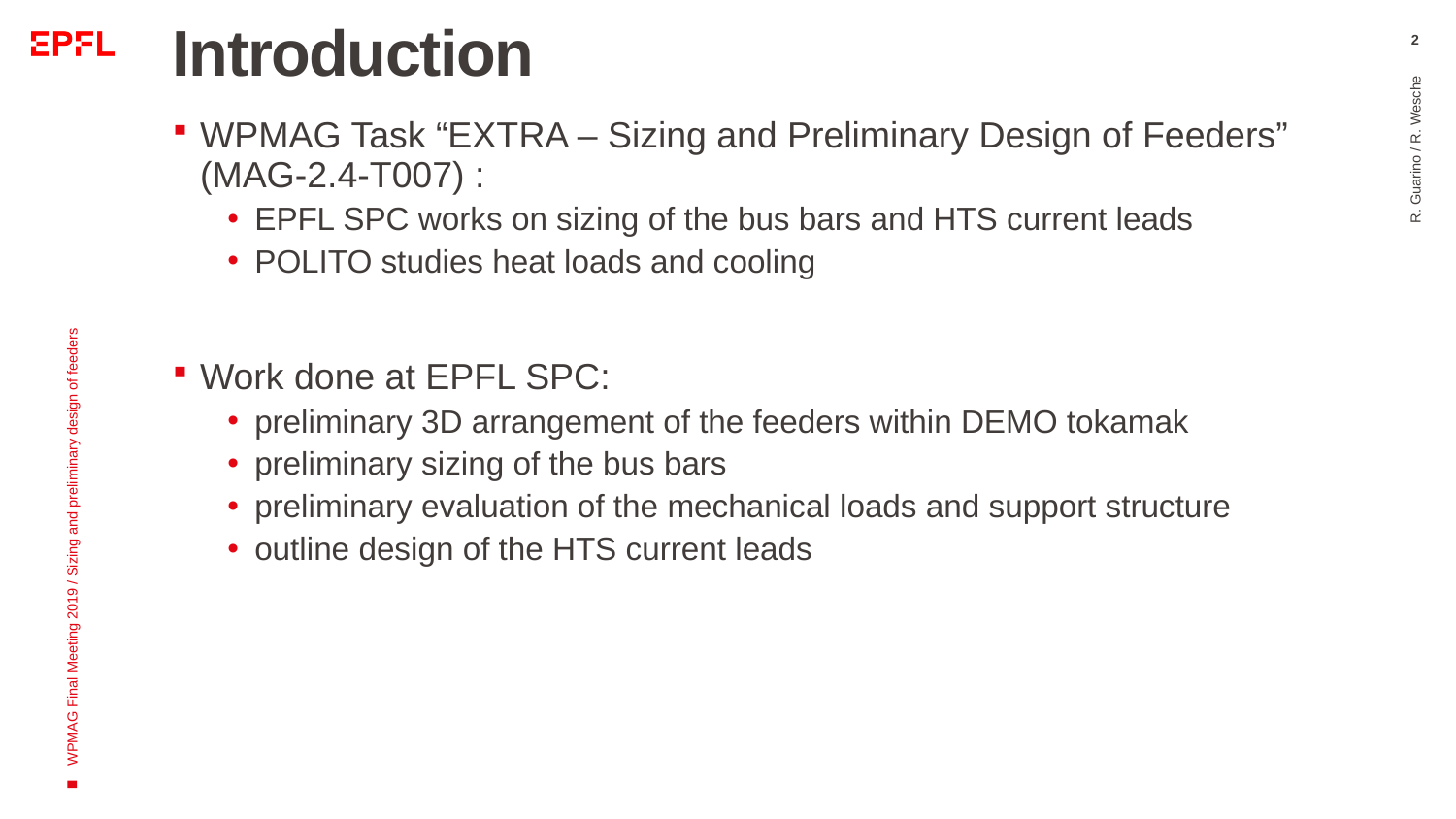

# Introduction
2
WPMAG Task “EXTRA – Sizing and Preliminary Design of Feeders” (MAG-2.4-T007) :
EPFL SPC works on sizing of the bus bars and HTS current leads
POLITO studies heat loads and cooling

Work done at EPFL SPC:
preliminary 3D arrangement of the feeders within DEMO tokamak
preliminary sizing of the bus bars
preliminary evaluation of the mechanical loads and support structure
outline design of the HTS current leads

R. Guarino / R. Wesche
WPMAG Final Meeting 2019 / Sizing and preliminary design of feeders